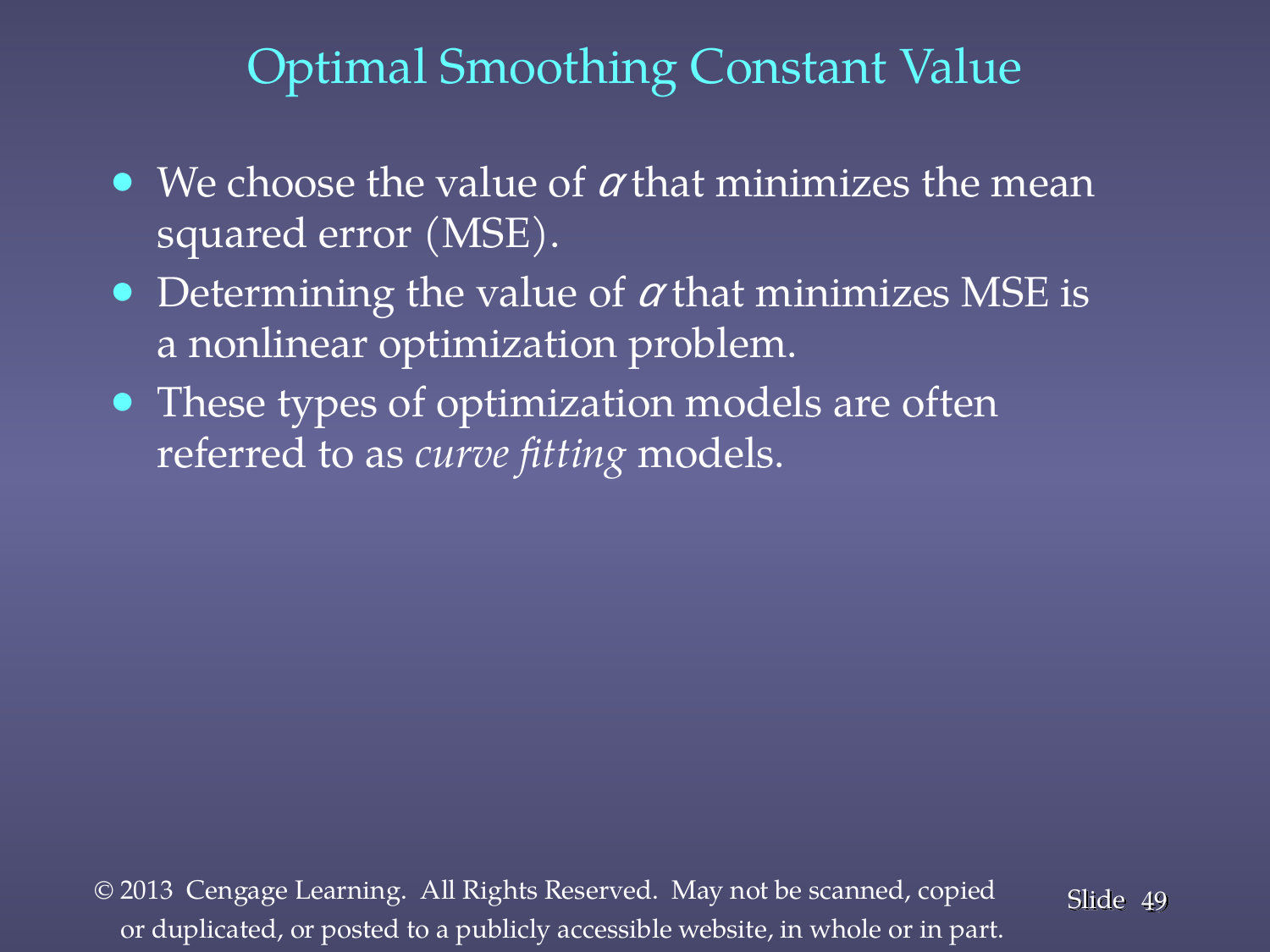

Optimal Smoothing Constant Value
We choose the value of α that minimizes the mean squared error (MSE).
Determining the value of α that minimizes MSE is a nonlinear optimization problem.
These types of optimization models are often referred to as curve fitting models.